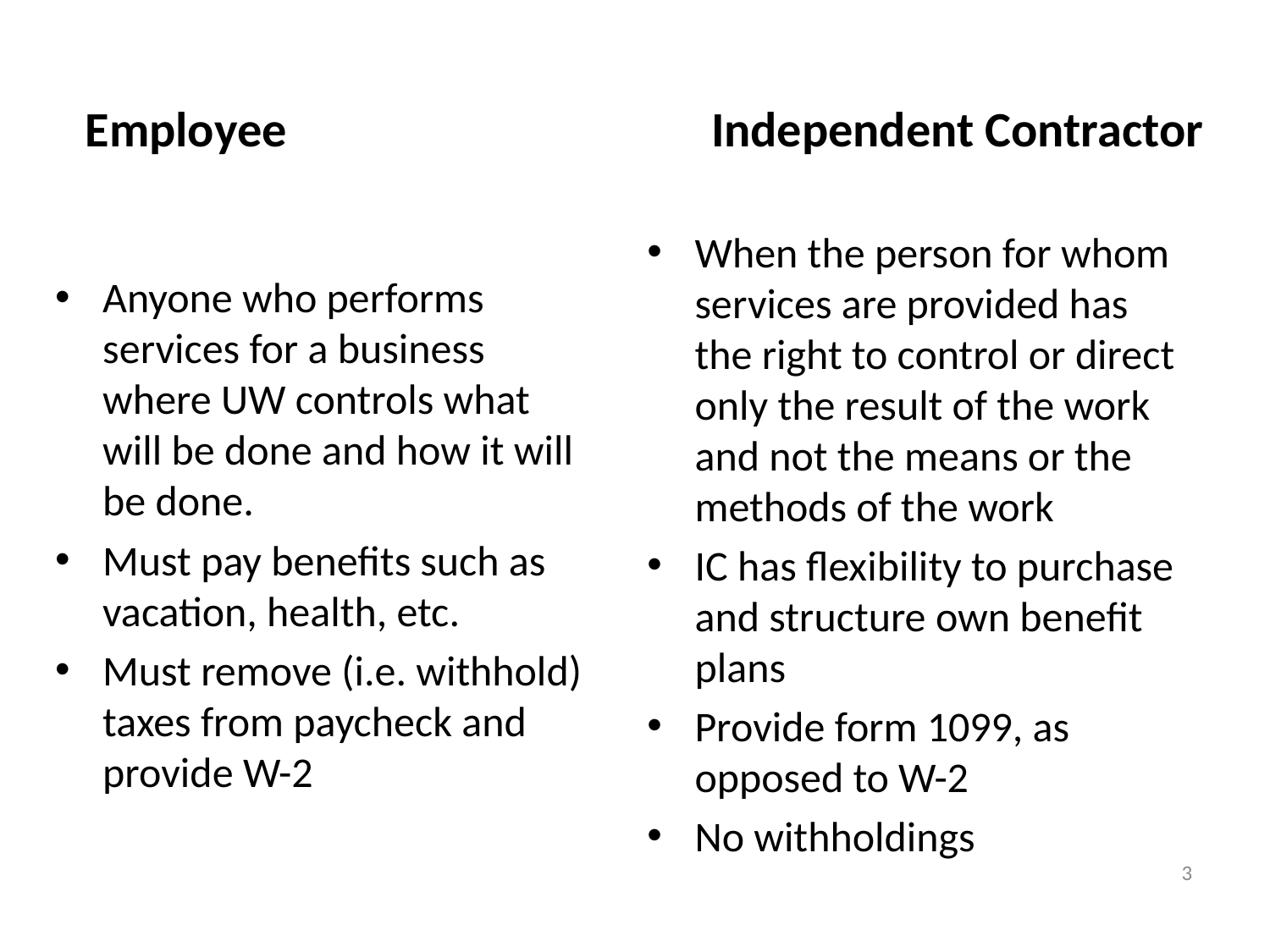

Employee
Independent Contractor
When the person for whom services are provided has the right to control or direct only the result of the work and not the means or the methods of the work
IC has flexibility to purchase and structure own benefit plans
Provide form 1099, as opposed to W-2
No withholdings
Anyone who performs services for a business where UW controls what will be done and how it will be done.
Must pay benefits such as vacation, health, etc.
Must remove (i.e. withhold) taxes from paycheck and provide W-2
3